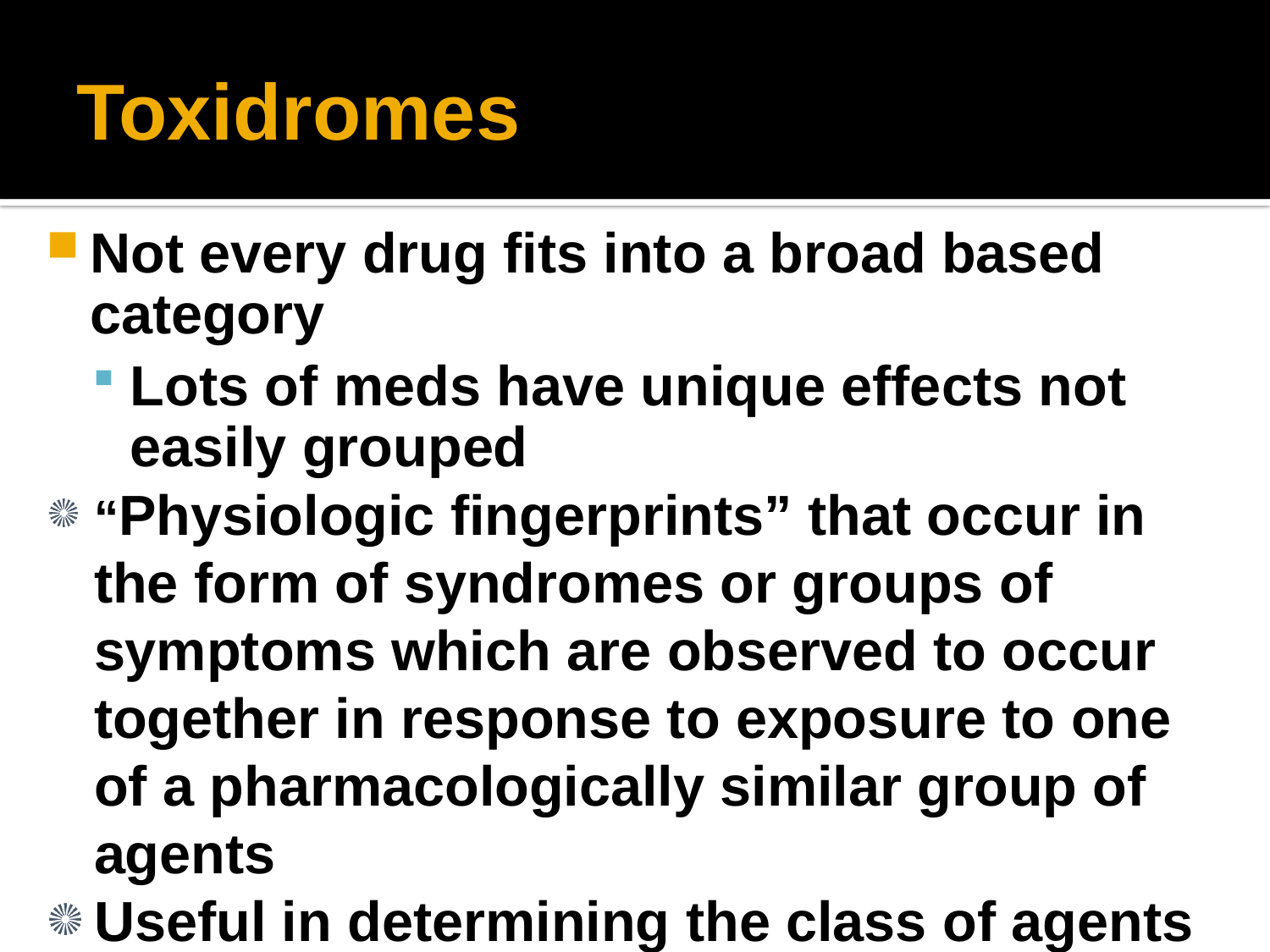

# Toxidromes
Not every drug fits into a broad based category
Lots of meds have unique effects not easily grouped
“Physiologic fingerprints” that occur in the form of syndromes or groups of symptoms which are observed to occur together in response to exposure to one of a pharmacologically similar group of agents
Useful in determining the class of agents involved in an unknown poisoning